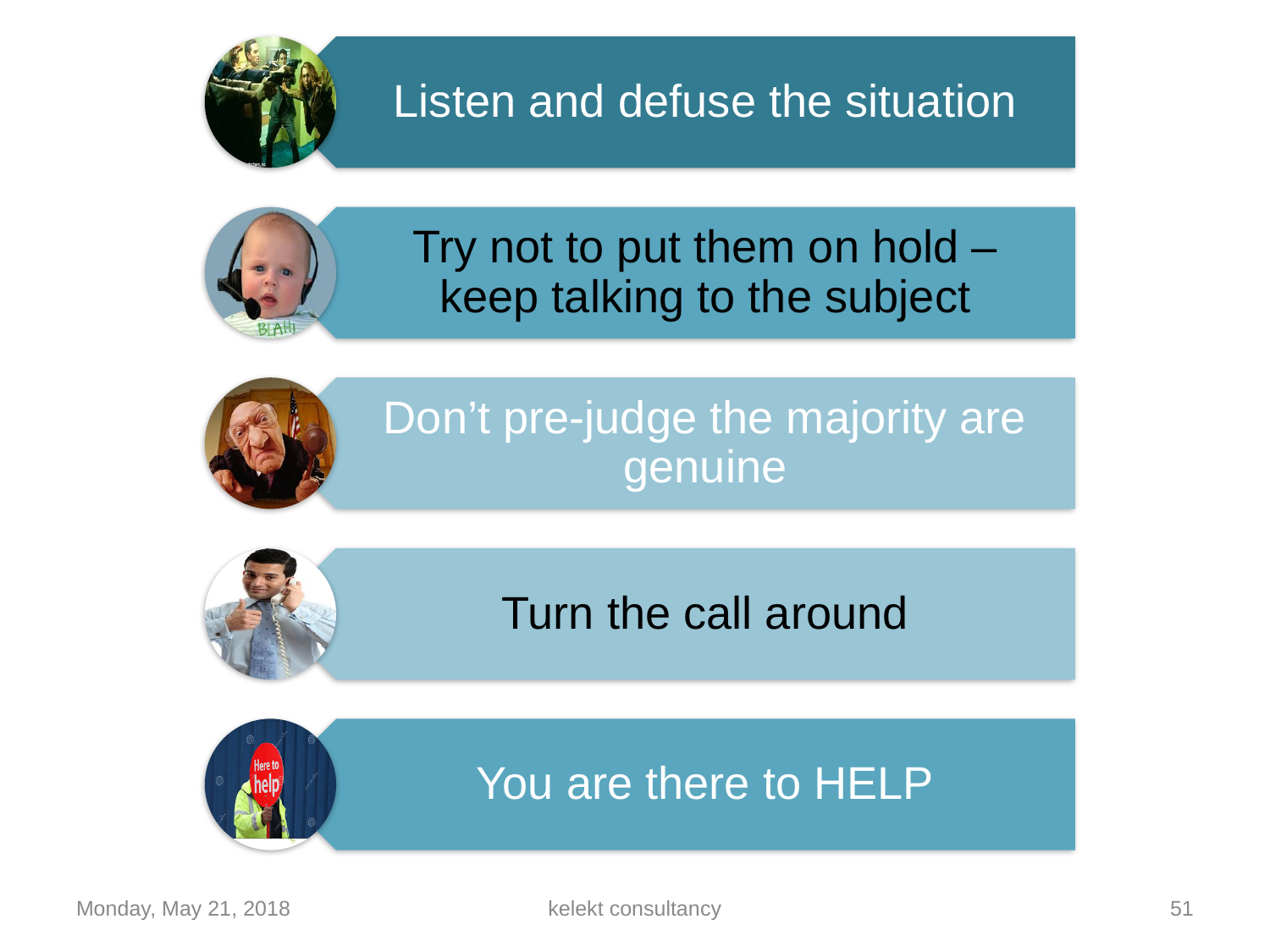

Listen and defuse the situation

Try not to put them on hold – keep talking to the subject

Don’t pre-judge the majority are genuine

Turn the call around

You are there to HELP
Monday, May 21, 2018
kelekt consultancy
51